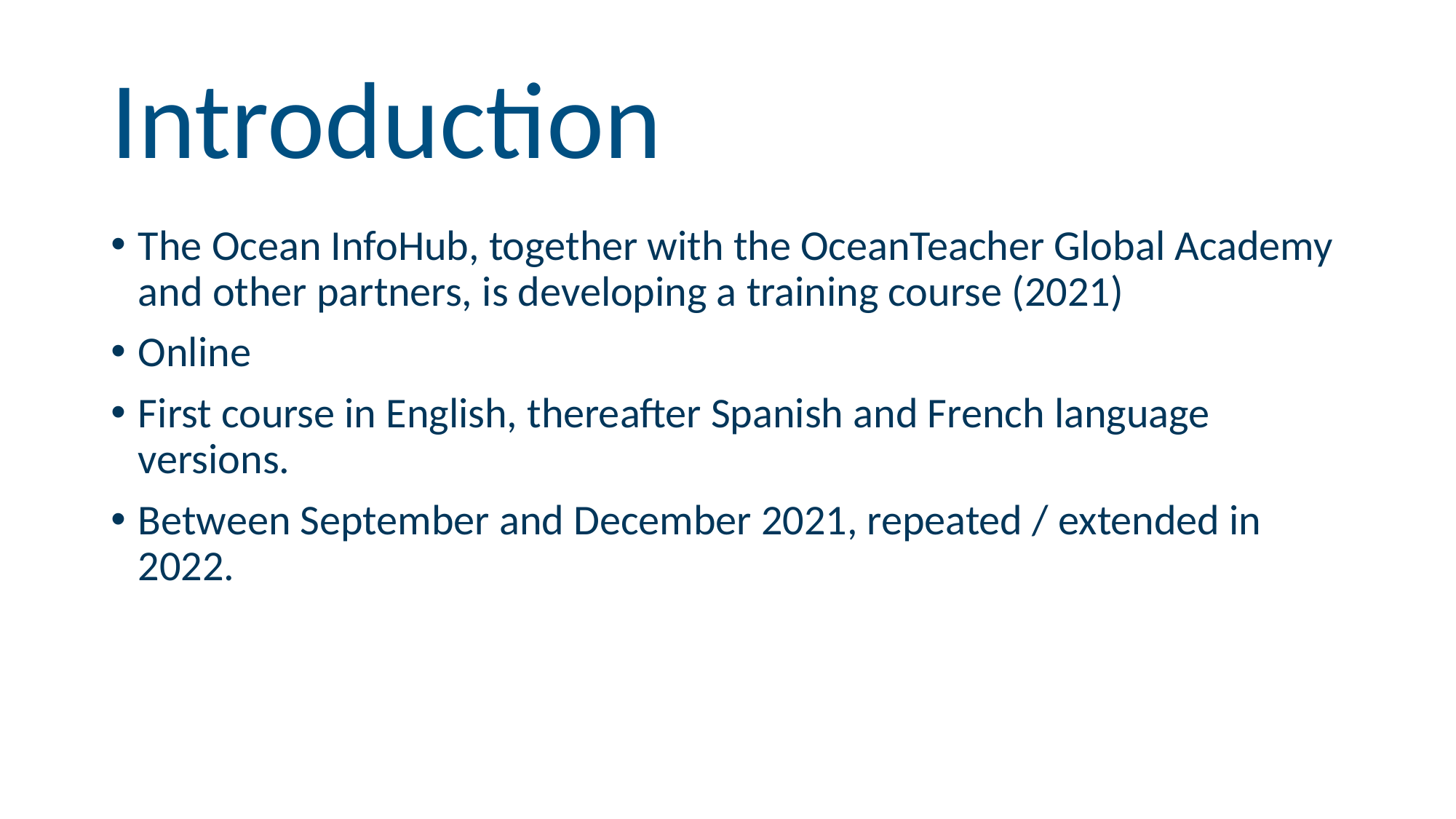

# Introduction
The Ocean InfoHub, together with the OceanTeacher Global Academy and other partners, is developing a training course (2021)
Online
First course in English, thereafter Spanish and French language versions.
Between September and December 2021, repeated / extended in 2022.